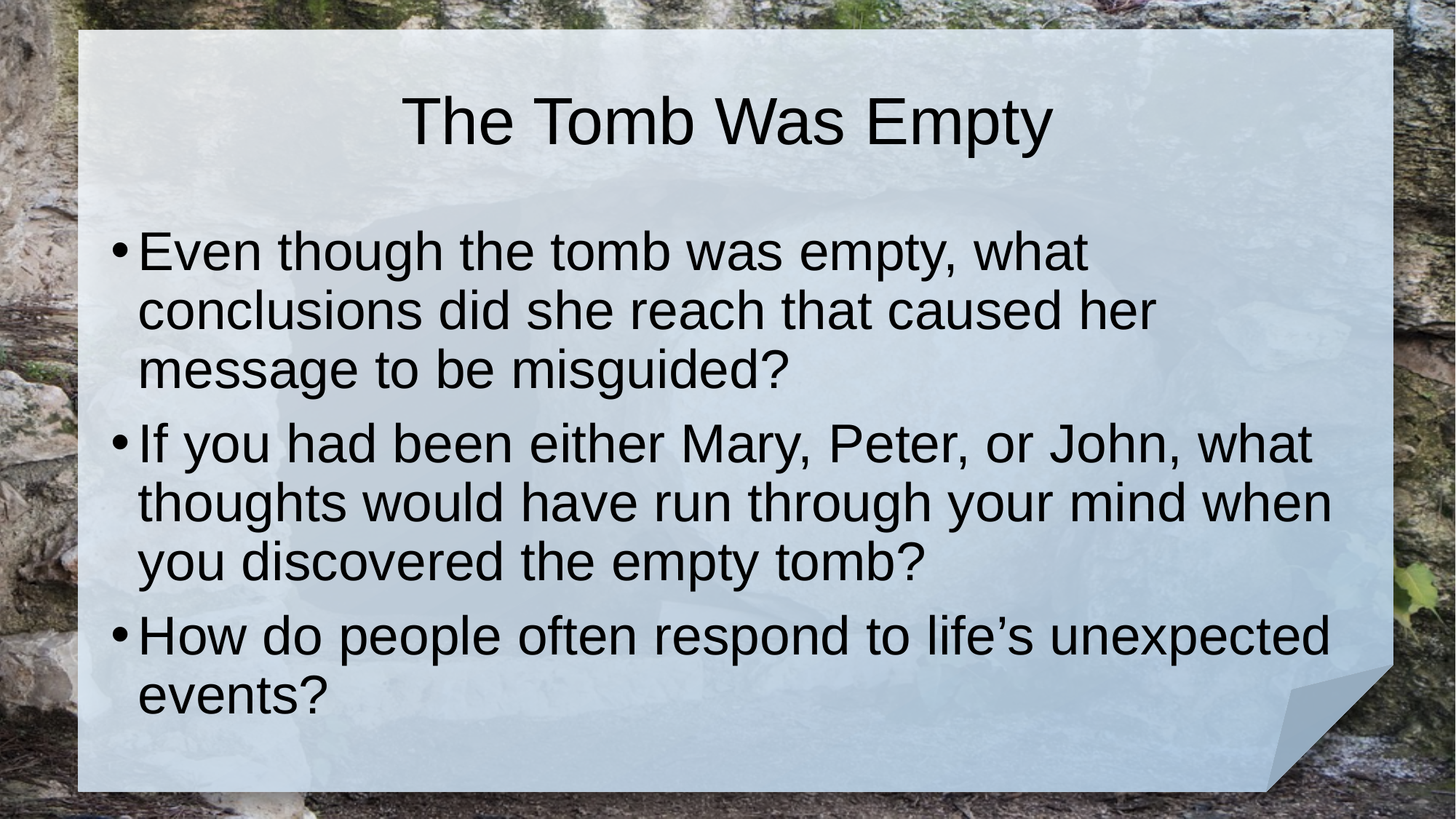

# The Tomb Was Empty
Even though the tomb was empty, what conclusions did she reach that caused her message to be misguided?
If you had been either Mary, Peter, or John, what thoughts would have run through your mind when you discovered the empty tomb?
How do people often respond to life’s unexpected events?